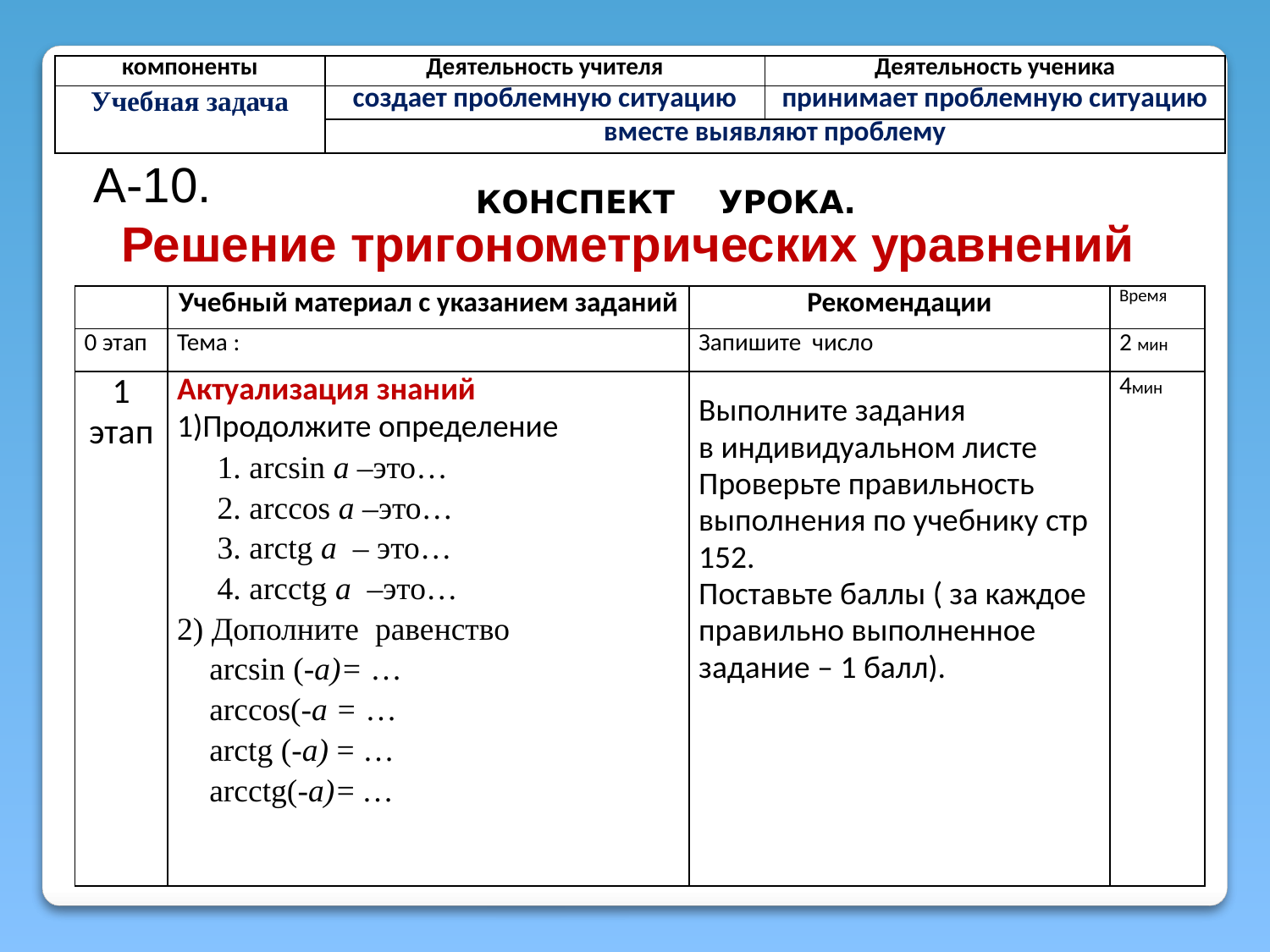

| компоненты | Деятельность учителя | Деятельность ученика |
| --- | --- | --- |
| Учебная задача | создает проблемную ситуацию | принимает проблемную ситуацию |
|  | вместе выявляют проблему |  |
А-10.
  Решение тригонометрических уравнений
КОНСПЕКТ    УРОКА.
|  | Учебный материал с указанием заданий | Рекомендации | Время |
| --- | --- | --- | --- |
| 0 этап | Тема : | Запишите число | 2 мин |
| 1 этап | Актуализация знаний 1)Продолжите определение 1. arcsin a –это… 2. arccos a –это… 3. arctg a – это… 4. arcctg a –это… 2) Дополните равенство arcsin (-a)= … arccos(-a = … arctg (-a) = … arcctg(-a)= … | Выполните задания в индивидуальном листе Проверьте правильность выполнения по учебнику стр 152. Поставьте баллы ( за каждое правильно выполненное задание – 1 балл). | 4мин |